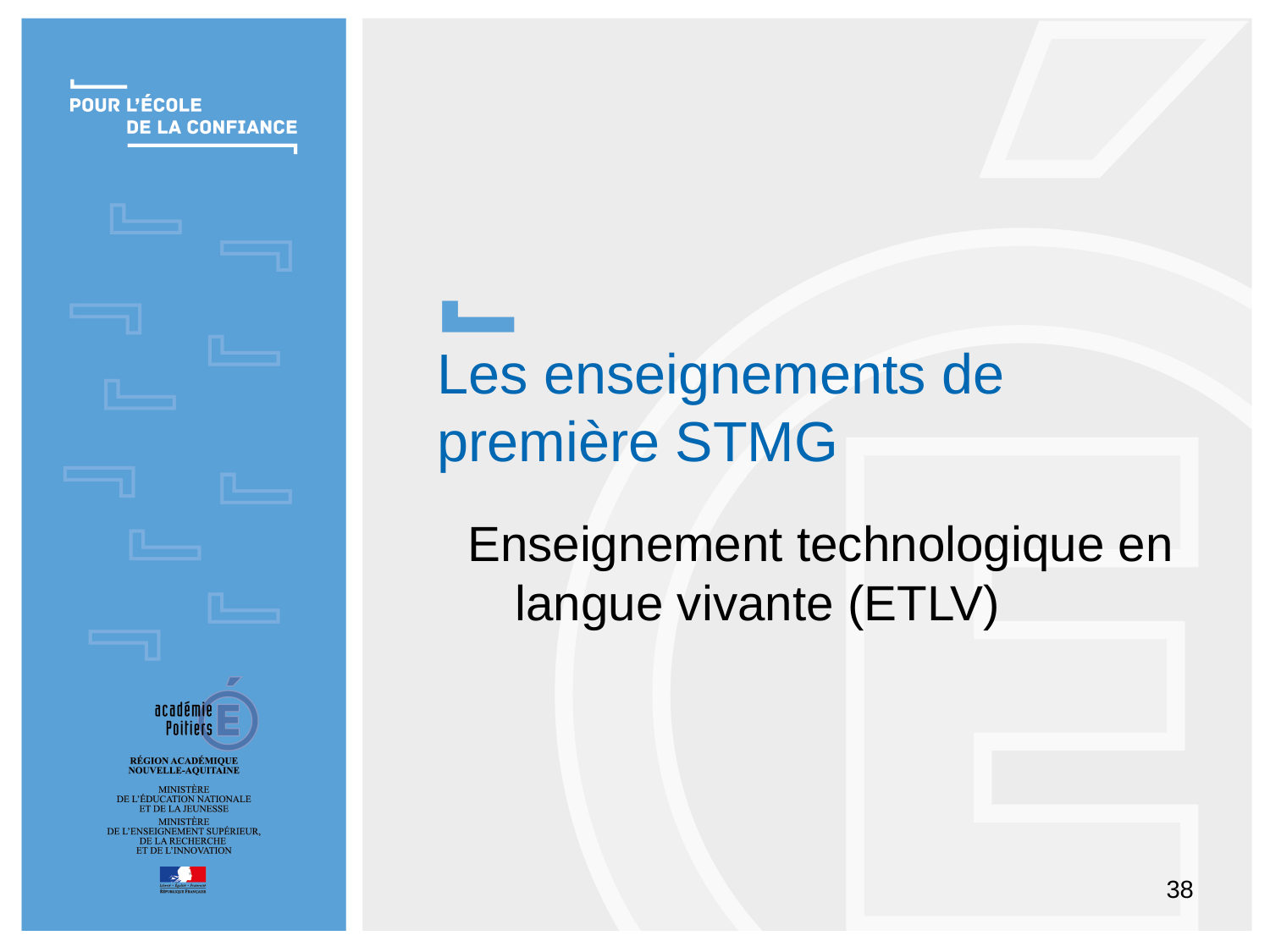

Les enseignements de première STMG
Enseignement technologique en langue vivante (ETLV)
38